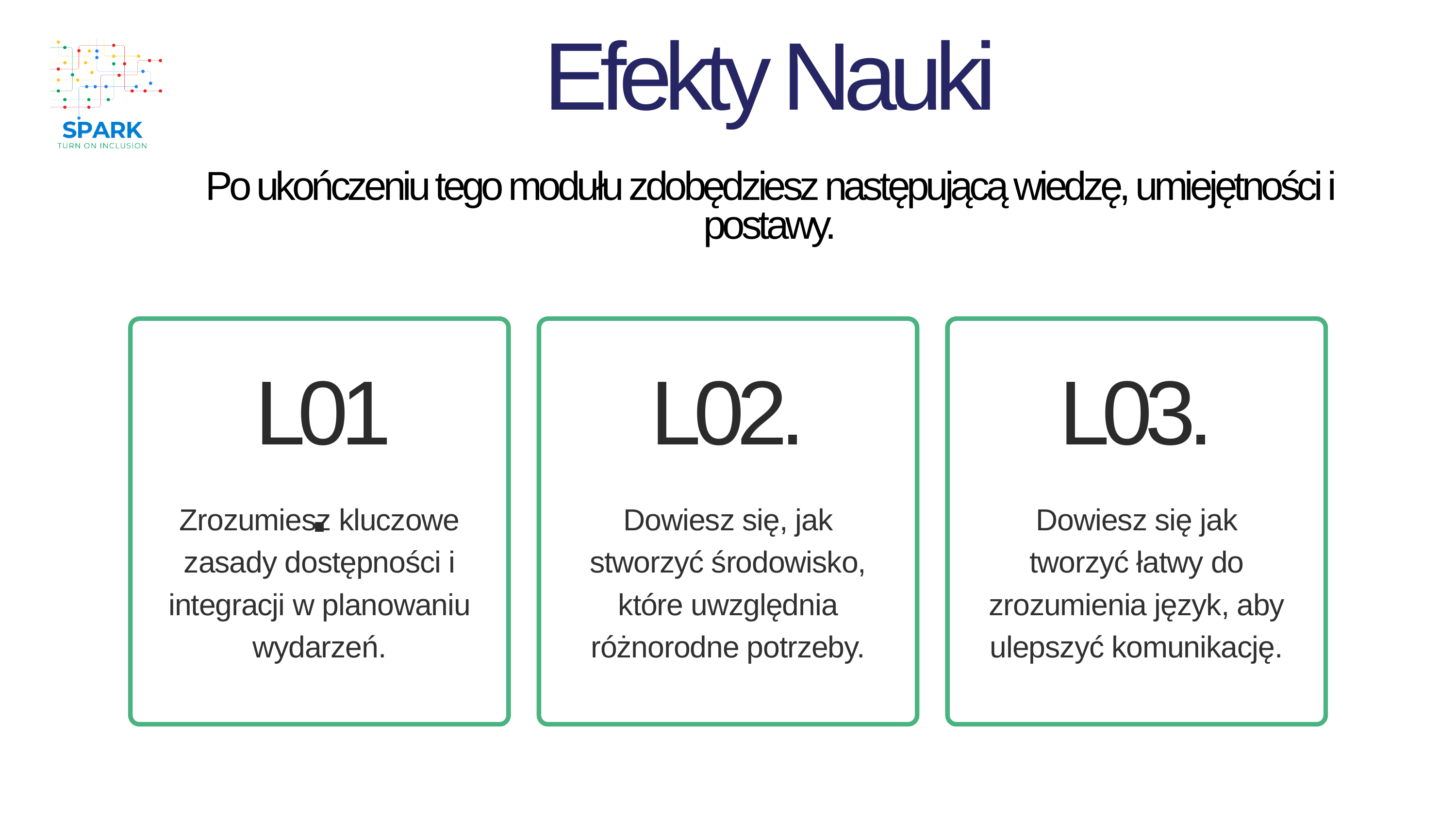

Efekty Nauki
Po ukończeniu tego modułu zdobędziesz następującą wiedzę, umiejętności i postawy.

L01.
L02.
L03.
Zrozumiesz kluczowe zasady dostępności i integracji w planowaniu wydarzeń.
Dowiesz się, jak stworzyć środowisko, które uwzględnia różnorodne potrzeby.
Dowiesz się jak tworzyć łatwy do zrozumienia język, aby ulepszyć komunikację.